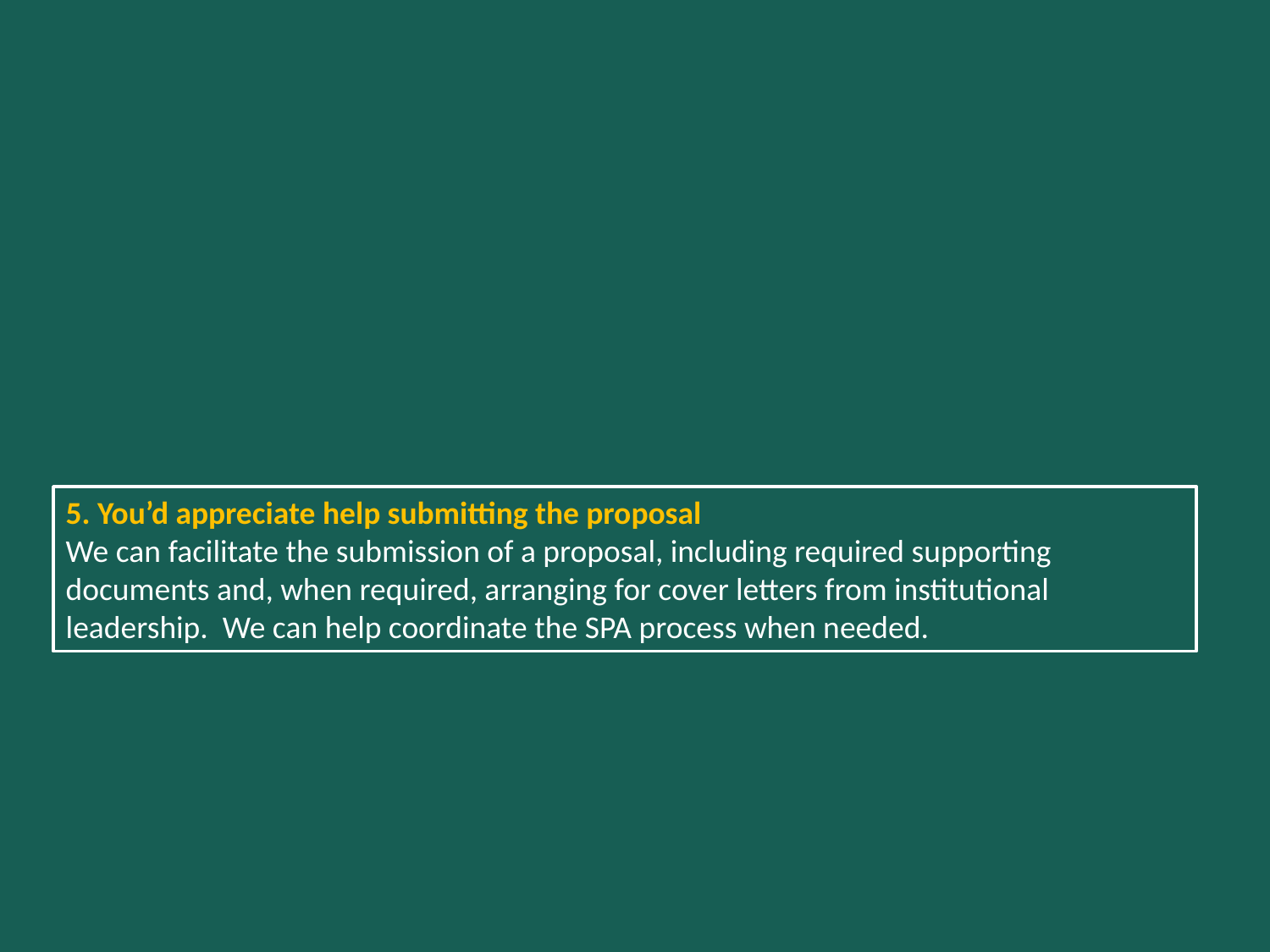

5. You’d appreciate help submitting the proposal
We can facilitate the submission of a proposal, including required supporting documents and, when required, arranging for cover letters from institutional leadership.  We can help coordinate the SPA process when needed.